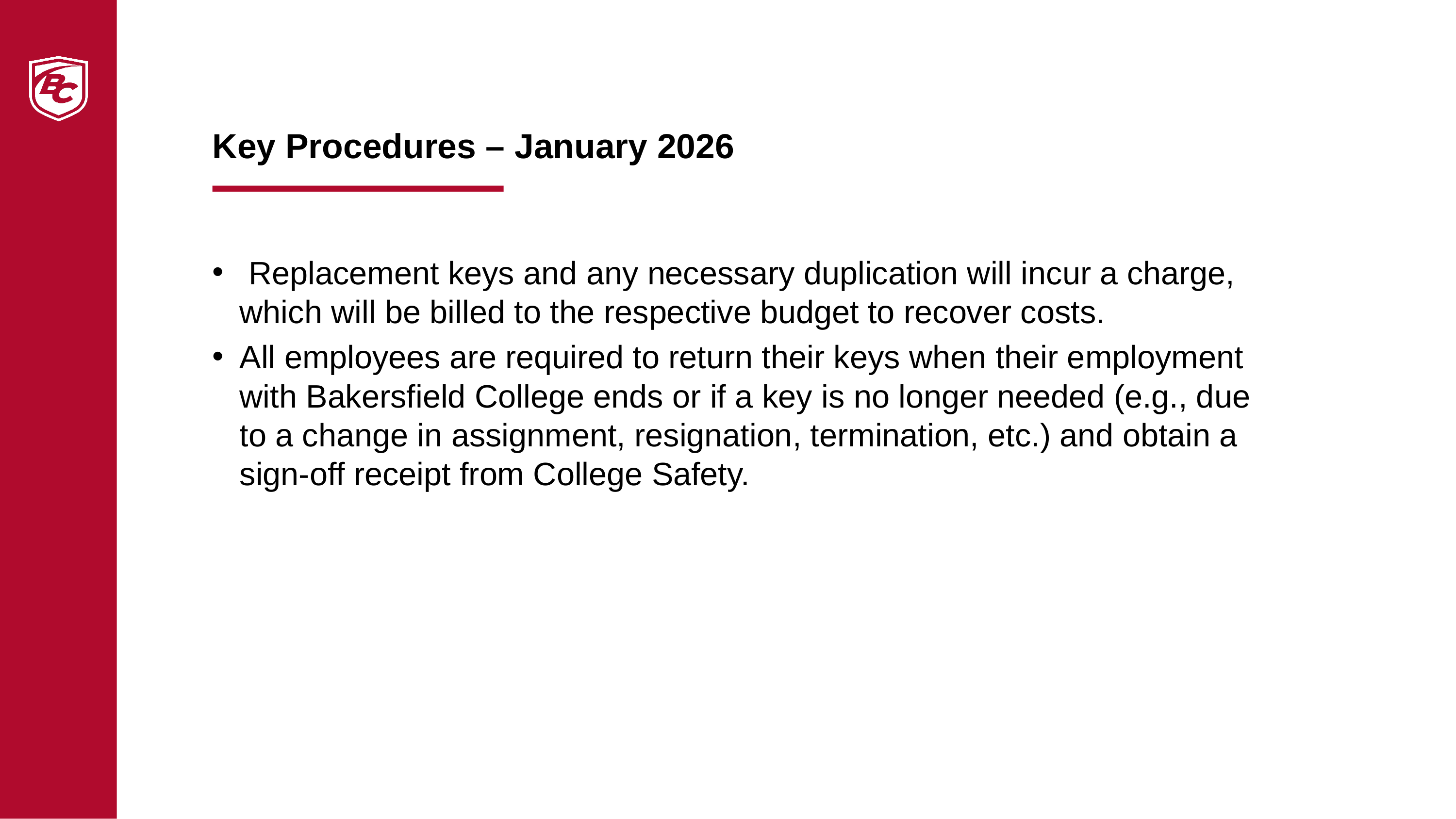

# Key Procedures – January 2026

 Replacement keys and any necessary duplication will incur a charge, which will be billed to the respective budget to recover costs.
All employees are required to return their keys when their employment with Bakersfield College ends or if a key is no longer needed (e.g., due to a change in assignment, resignation, termination, etc.) and obtain a sign-off receipt from College Safety.